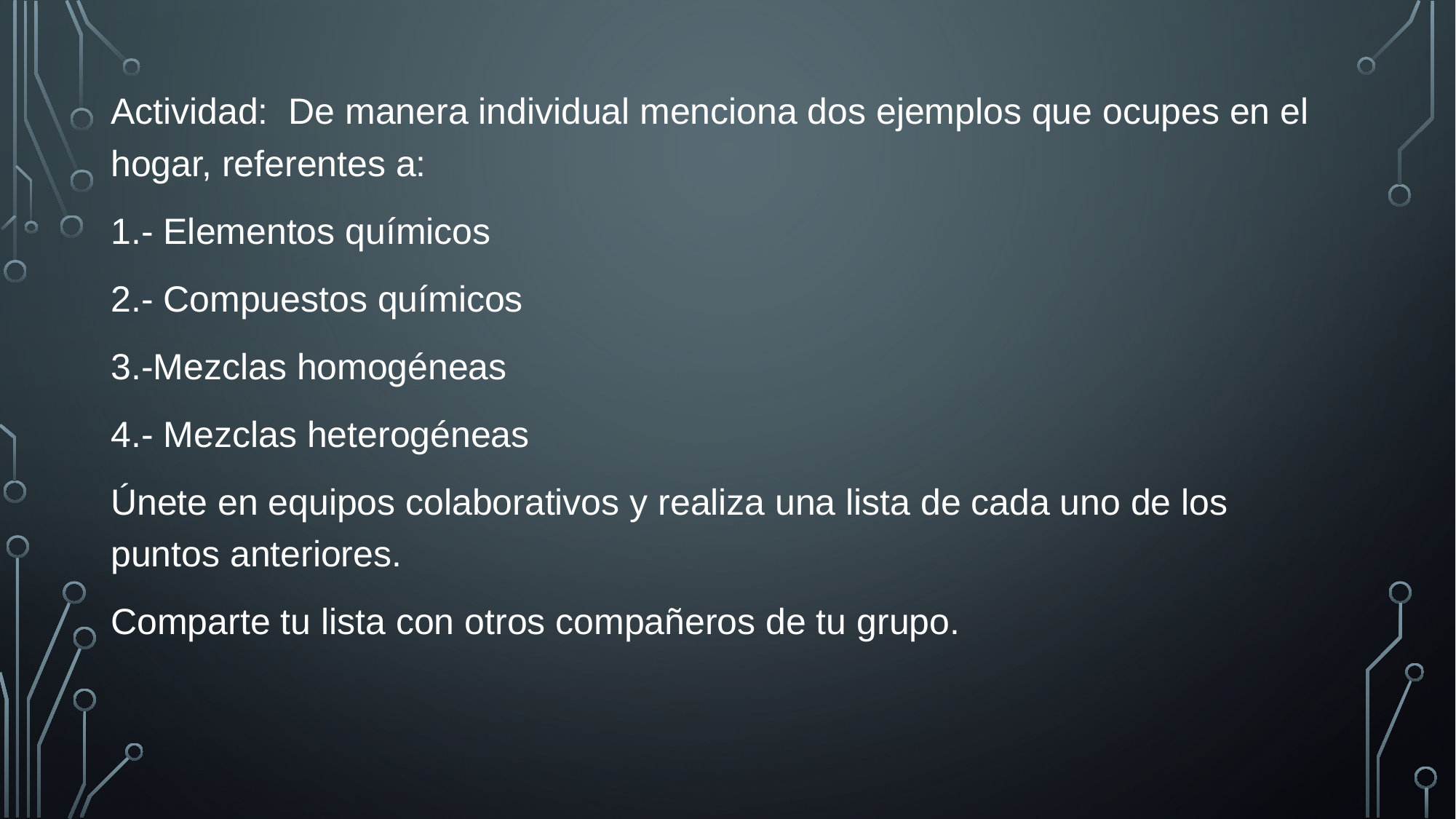

Actividad:  De manera individual menciona dos ejemplos que ocupes en el hogar, referentes a:
1.- Elementos químicos
2.- Compuestos químicos
3.-Mezclas homogéneas
4.- Mezclas heterogéneas
Únete en equipos colaborativos y realiza una lista de cada uno de los puntos anteriores.
Comparte tu lista con otros compañeros de tu grupo.